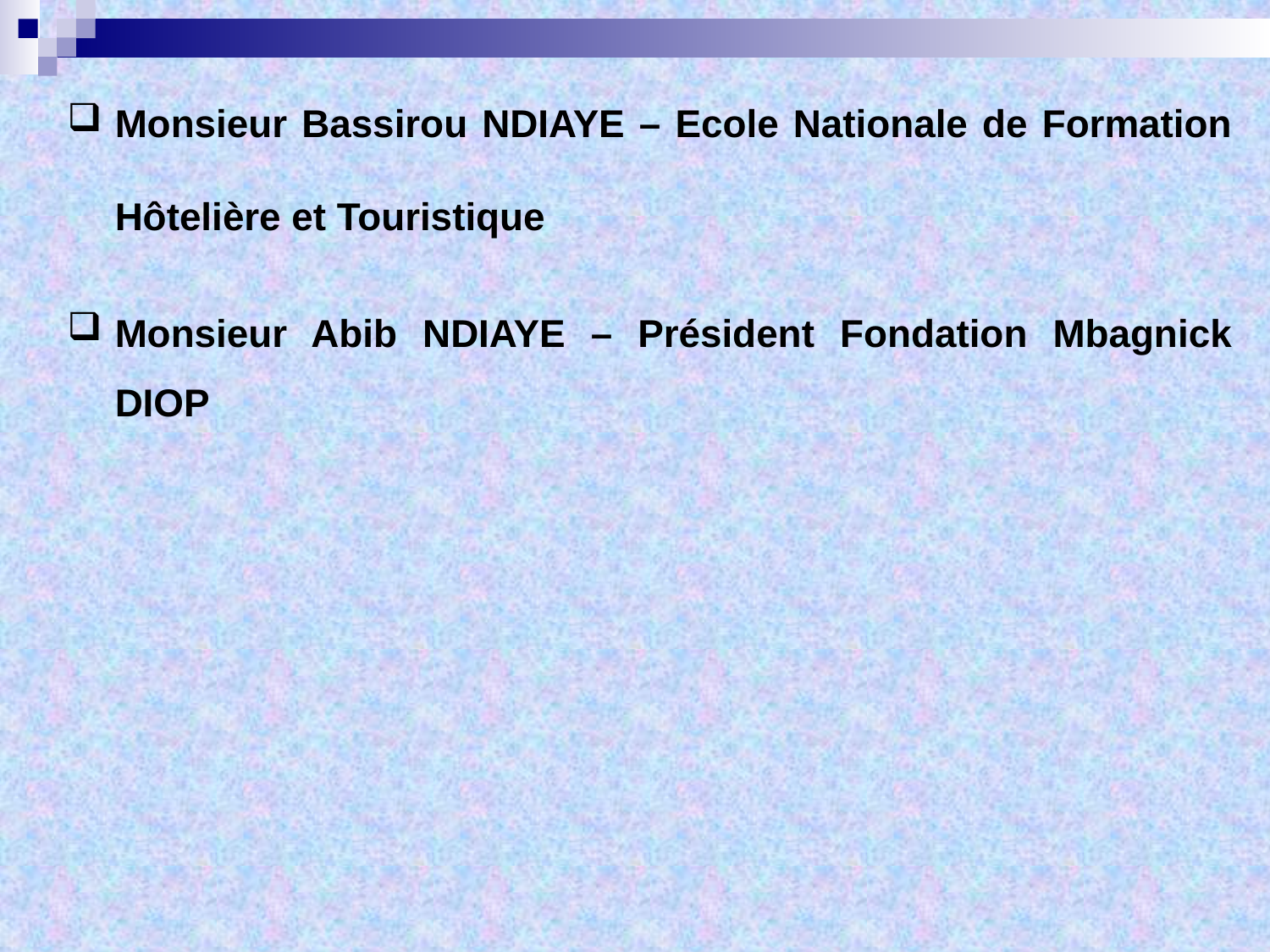

Monsieur Bassirou NDIAYE – Ecole Nationale de Formation Hôtelière et Touristique

Monsieur Abib NDIAYE – Président Fondation Mbagnick DIOP